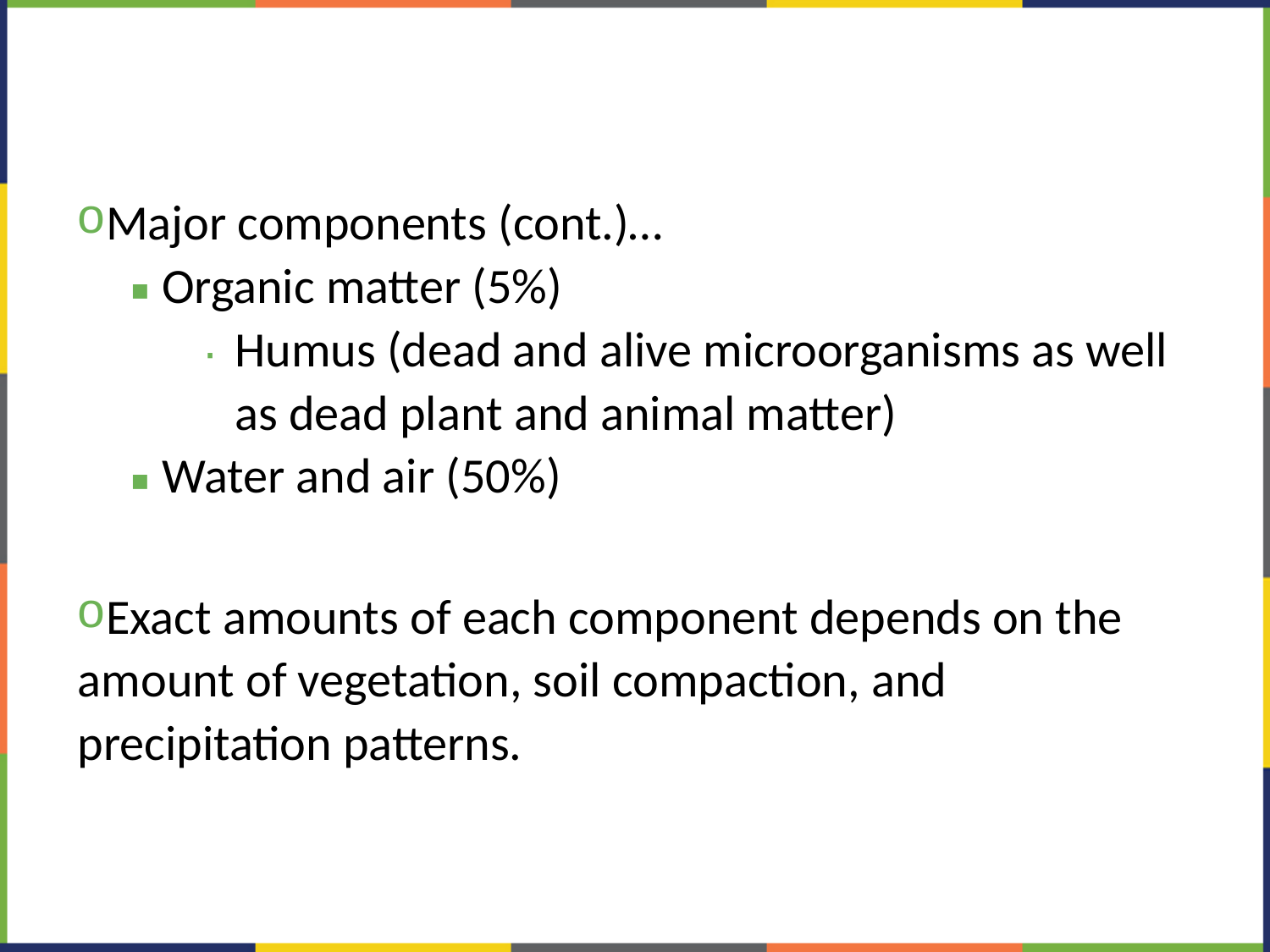

#
Major components (cont.)…
Organic matter (5%)
Humus (dead and alive microorganisms as well as dead plant and animal matter)
Water and air (50%)

Exact amounts of each component depends on the amount of vegetation, soil compaction, and precipitation patterns.